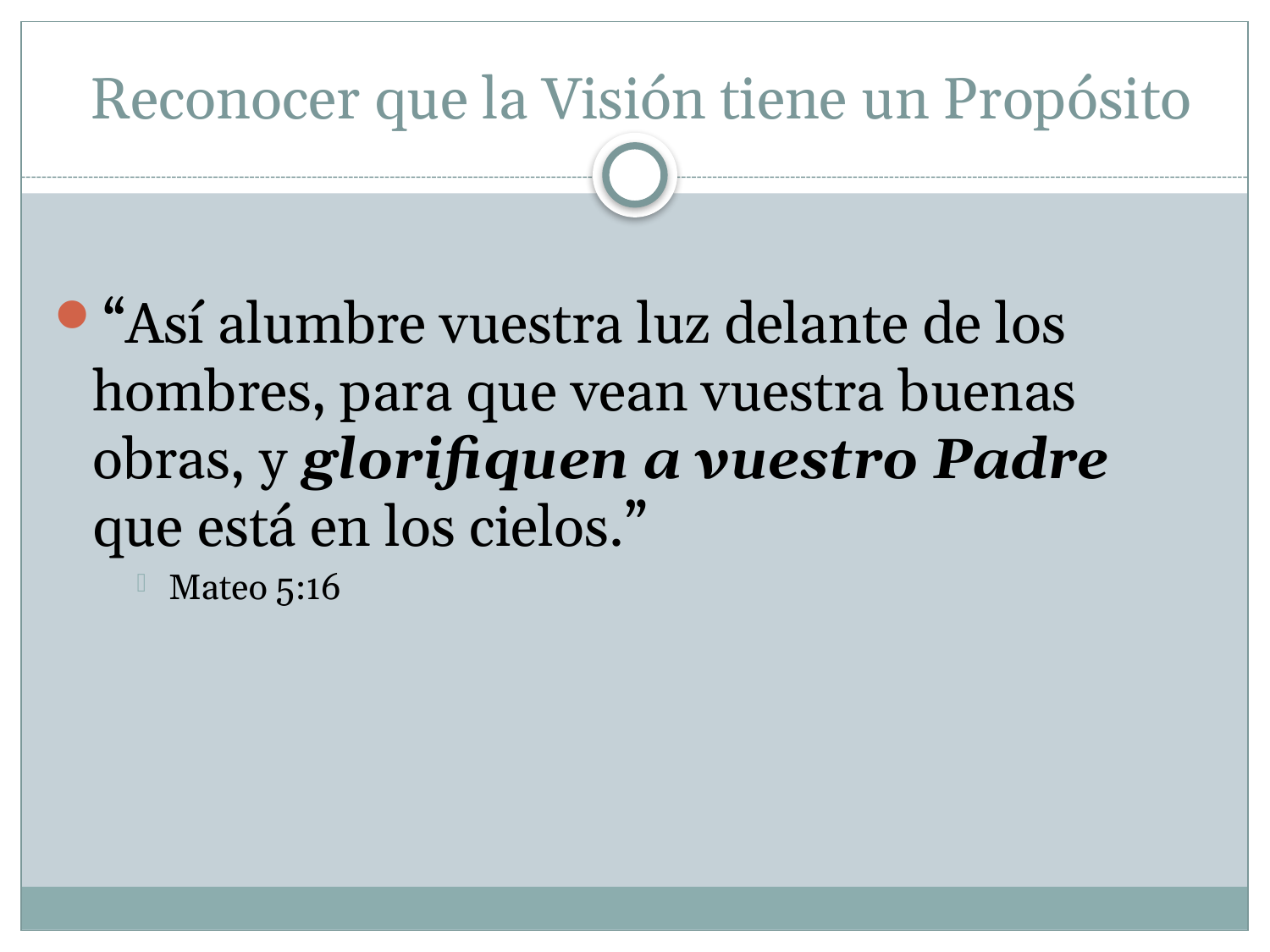

# Reconocer que la Visión tiene un Propósito

“Así alumbre vuestra luz delante de los hombres, para que vean vuestra buenas obras, y glorifiquen a vuestro Padre que está en los cielos.”
Mateo 5:16